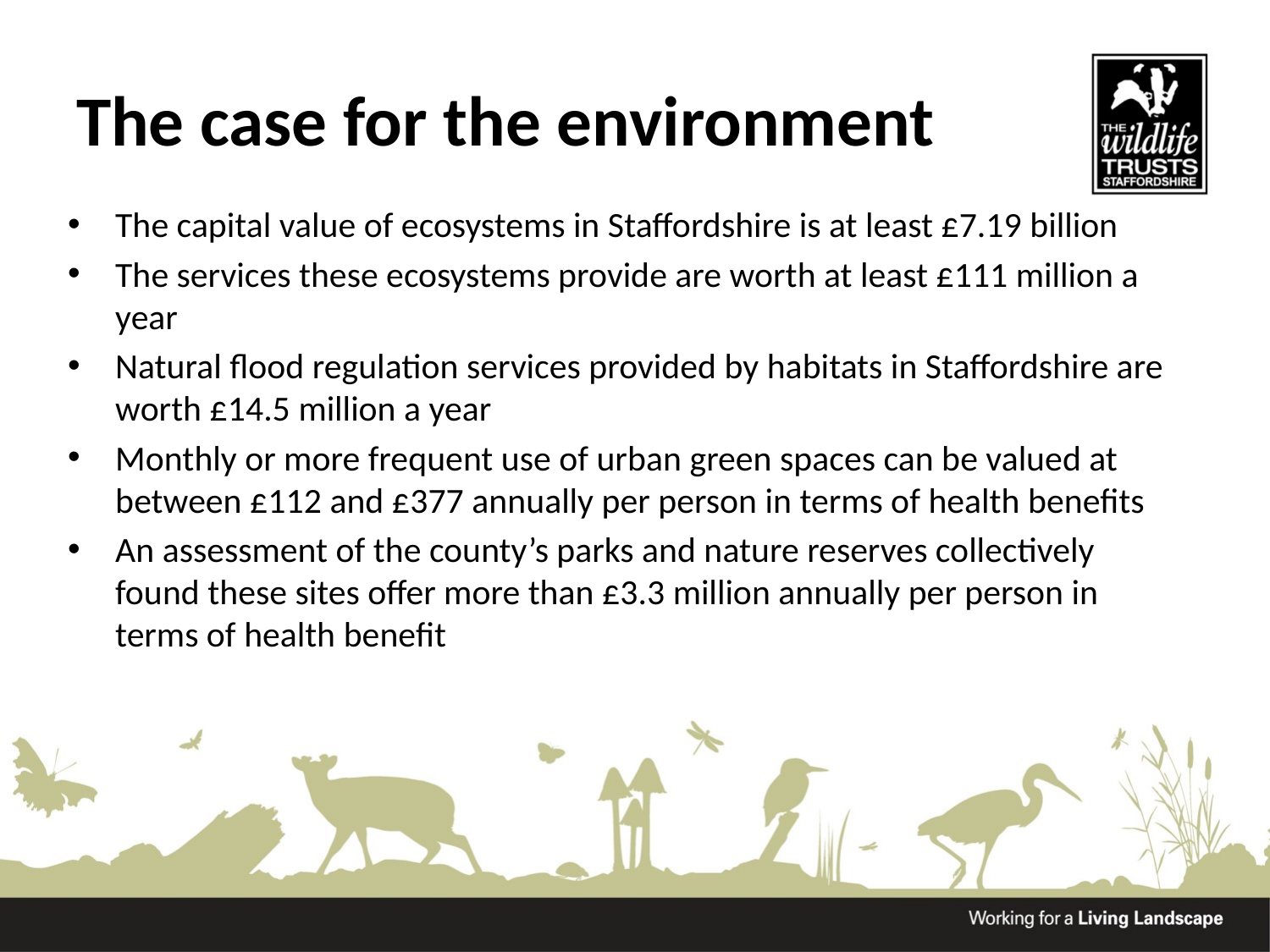

# The case for the environment
The capital value of ecosystems in Staffordshire is at least £7.19 billion
The services these ecosystems provide are worth at least £111 million a year
Natural flood regulation services provided by habitats in Staffordshire are worth £14.5 million a year
Monthly or more frequent use of urban green spaces can be valued at between £112 and £377 annually per person in terms of health benefits
An assessment of the county’s parks and nature reserves collectively found these sites offer more than £3.3 million annually per person in terms of health benefit